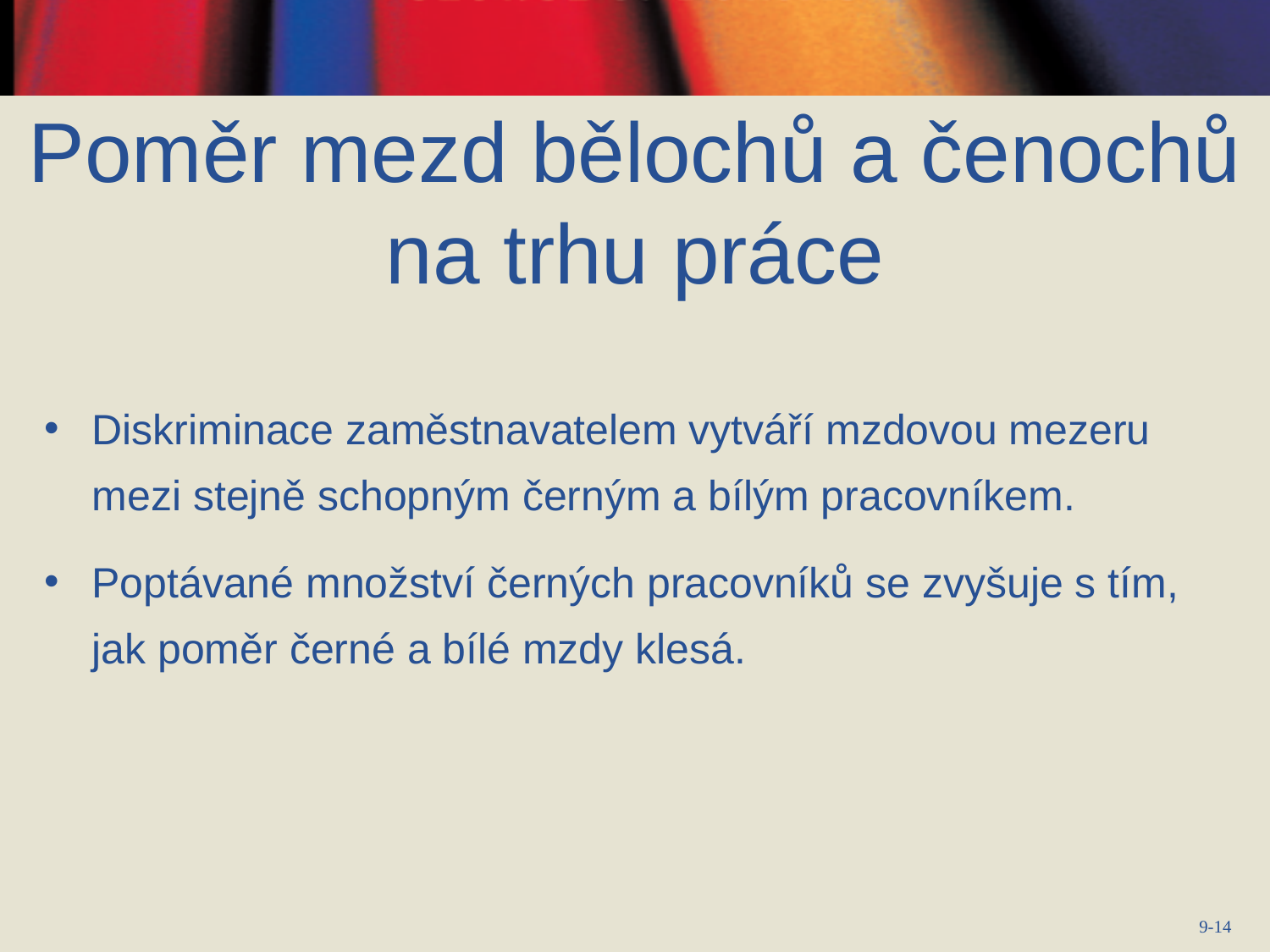

Poměr mezd bělochů a čenochů na trhu práce
Diskriminace zaměstnavatelem vytváří mzdovou mezeru mezi stejně schopným černým a bílým pracovníkem.
Poptávané množství černých pracovníků se zvyšuje s tím, jak poměr černé a bílé mzdy klesá.